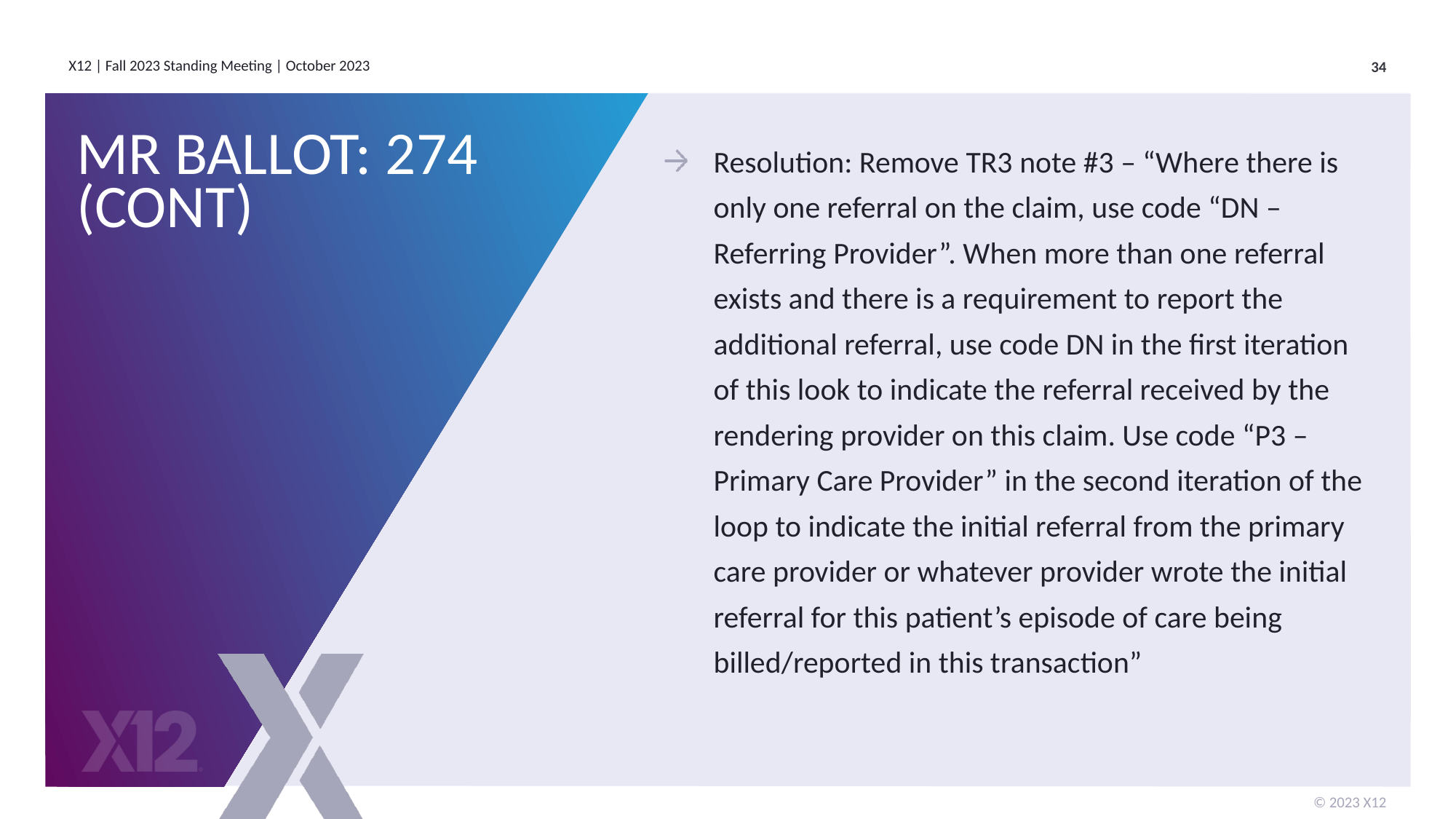

# MR Ballot: 274 (cont)
Resolution: Remove TR3 note #3 – “Where there is only one referral on the claim, use code “DN – Referring Provider”. When more than one referral exists and there is a requirement to report the additional referral, use code DN in the first iteration of this look to indicate the referral received by the rendering provider on this claim. Use code “P3 – Primary Care Provider” in the second iteration of the loop to indicate the initial referral from the primary care provider or whatever provider wrote the initial referral for this patient’s episode of care being billed/reported in this transaction”